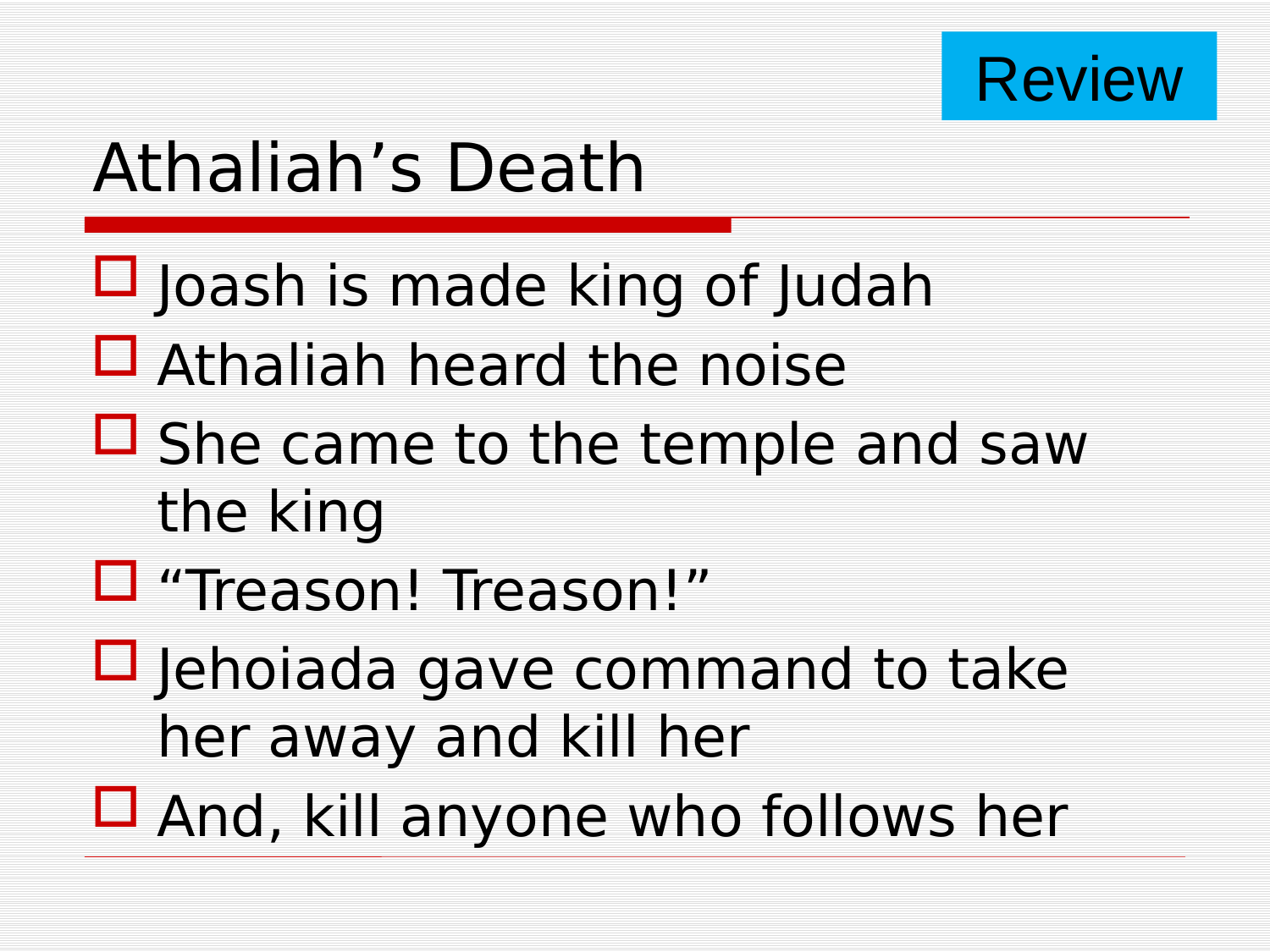

Review
# Athaliah’s Death
Joash is made king of Judah
Athaliah heard the noise
She came to the temple and saw the king
“Treason! Treason!”
Jehoiada gave command to take her away and kill her
And, kill anyone who follows her